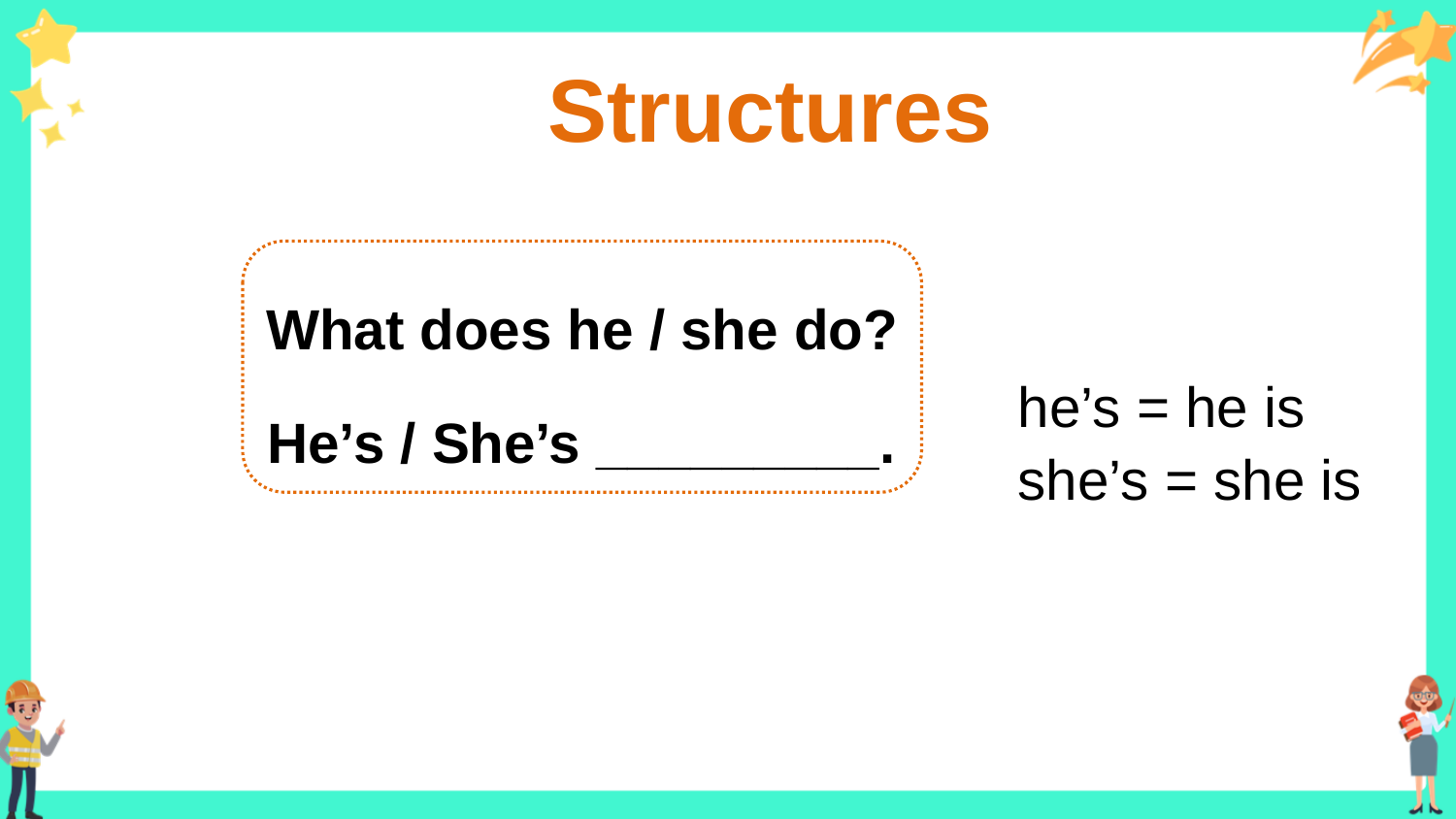

Structures
What does he / she do?
He’s / She’s _________.
he’s = he is
she’s = she is